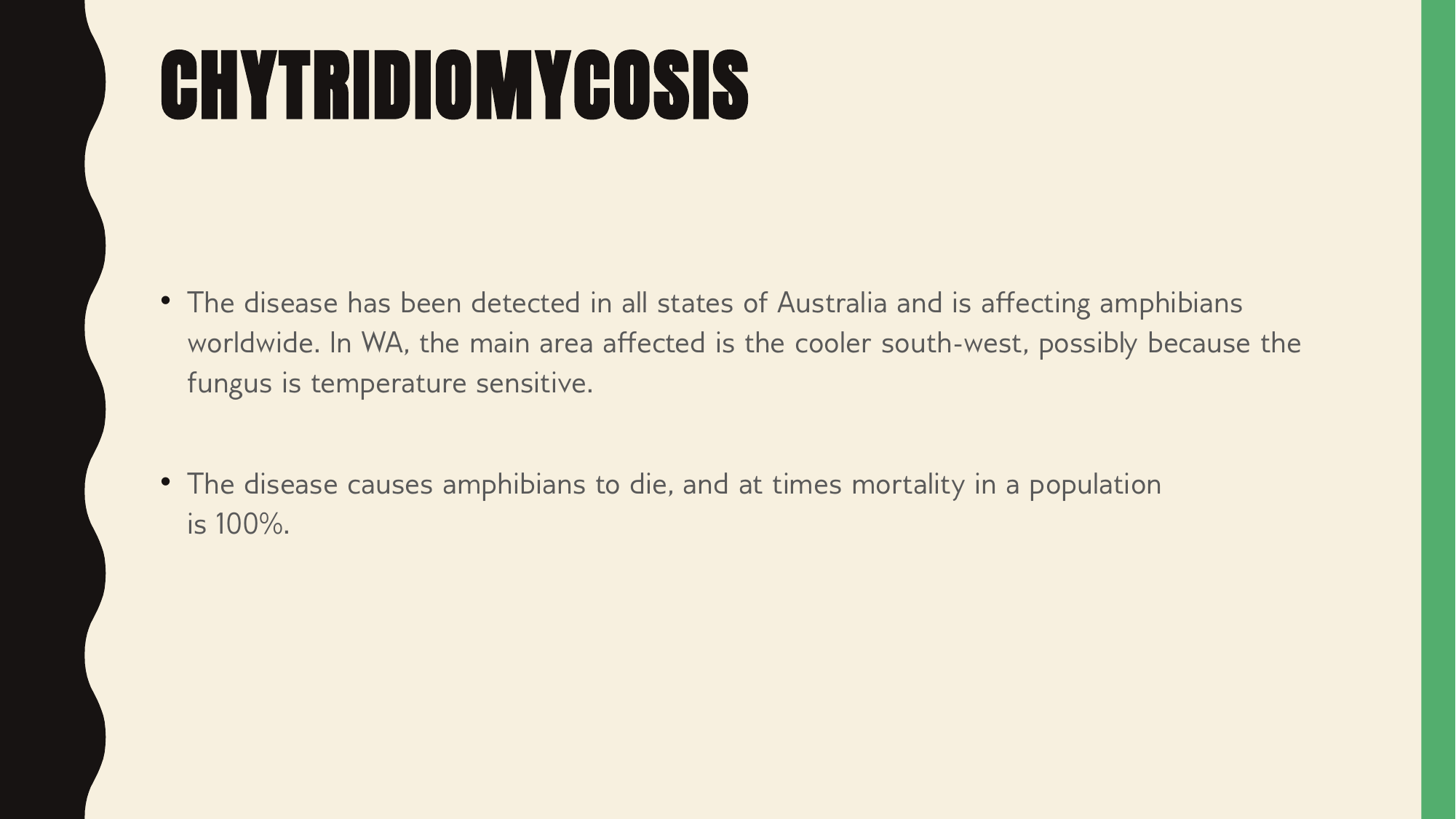

# Chytridiomycosis
The disease has been detected in all states of Australia and is affecting amphibians worldwide. In WA, the main area affected is the cooler south-west, possibly because the fungus is temperature sensitive.

The disease causes amphibians to die, and at times mortality in a population
is 100%.